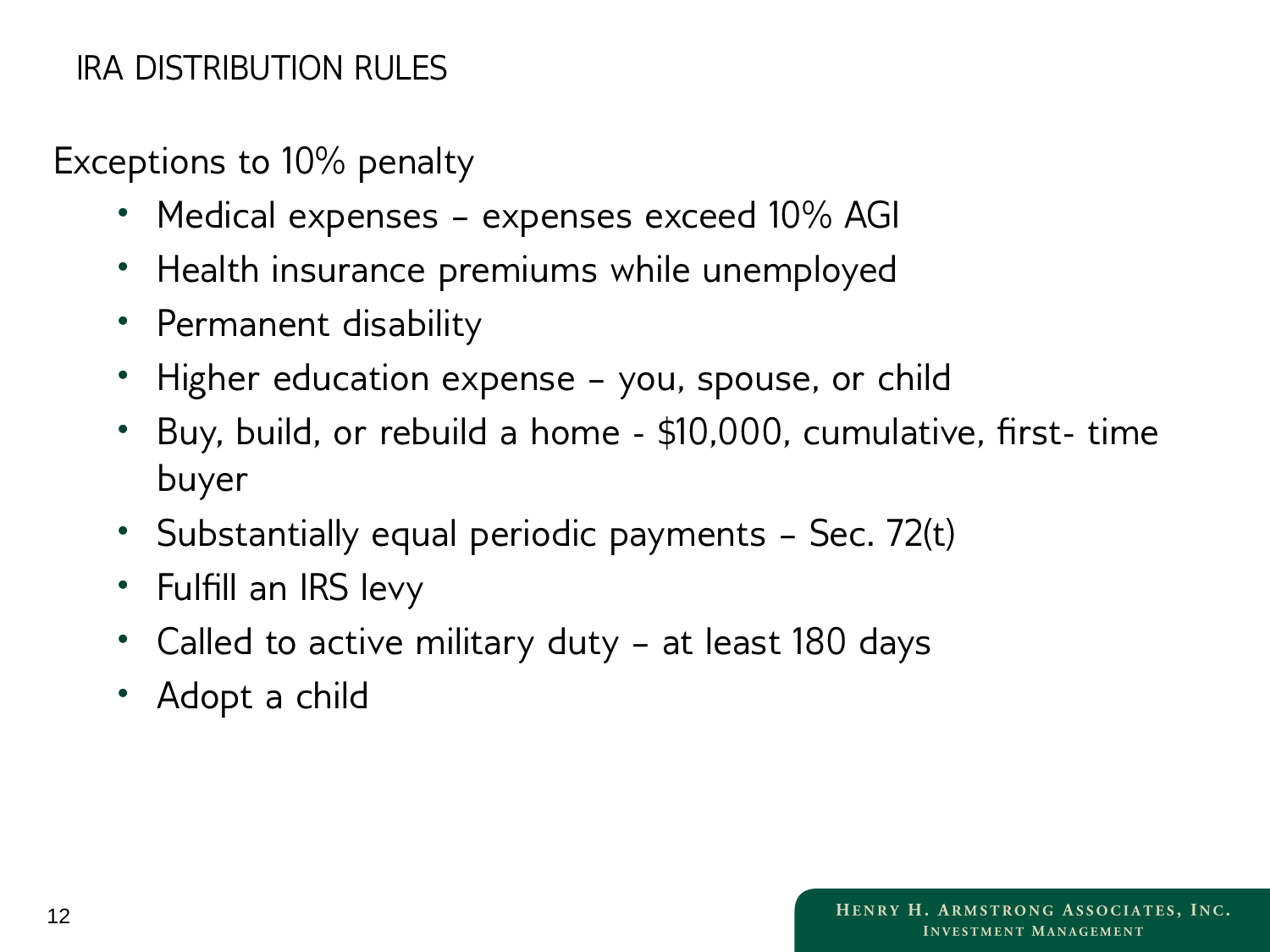

# IRA DISTRIBUTION RULES
Exceptions to 10% penalty
Medical expenses – expenses exceed 10% AGI
Health insurance premiums while unemployed
Permanent disability
Higher education expense – you, spouse, or child
Buy, build, or rebuild a home - $10,000, cumulative, first- time buyer
Substantially equal periodic payments – Sec. 72(t)
Fulfill an IRS levy
Called to active military duty – at least 180 days
Adopt a child

12